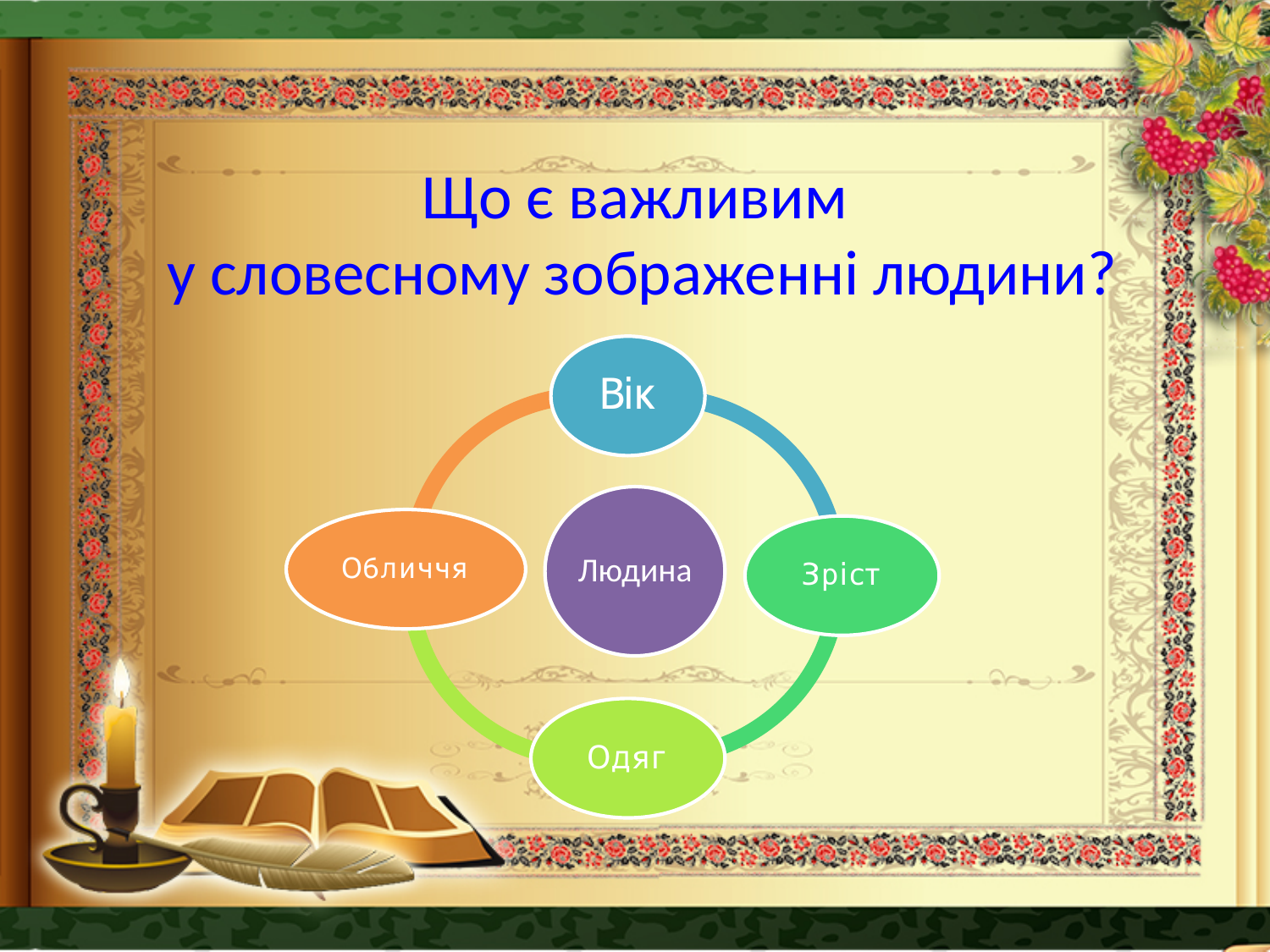

# Що є важливим у словесному зображенні людини?
Людина
Вік
Зріст
Одяг
Обличчя